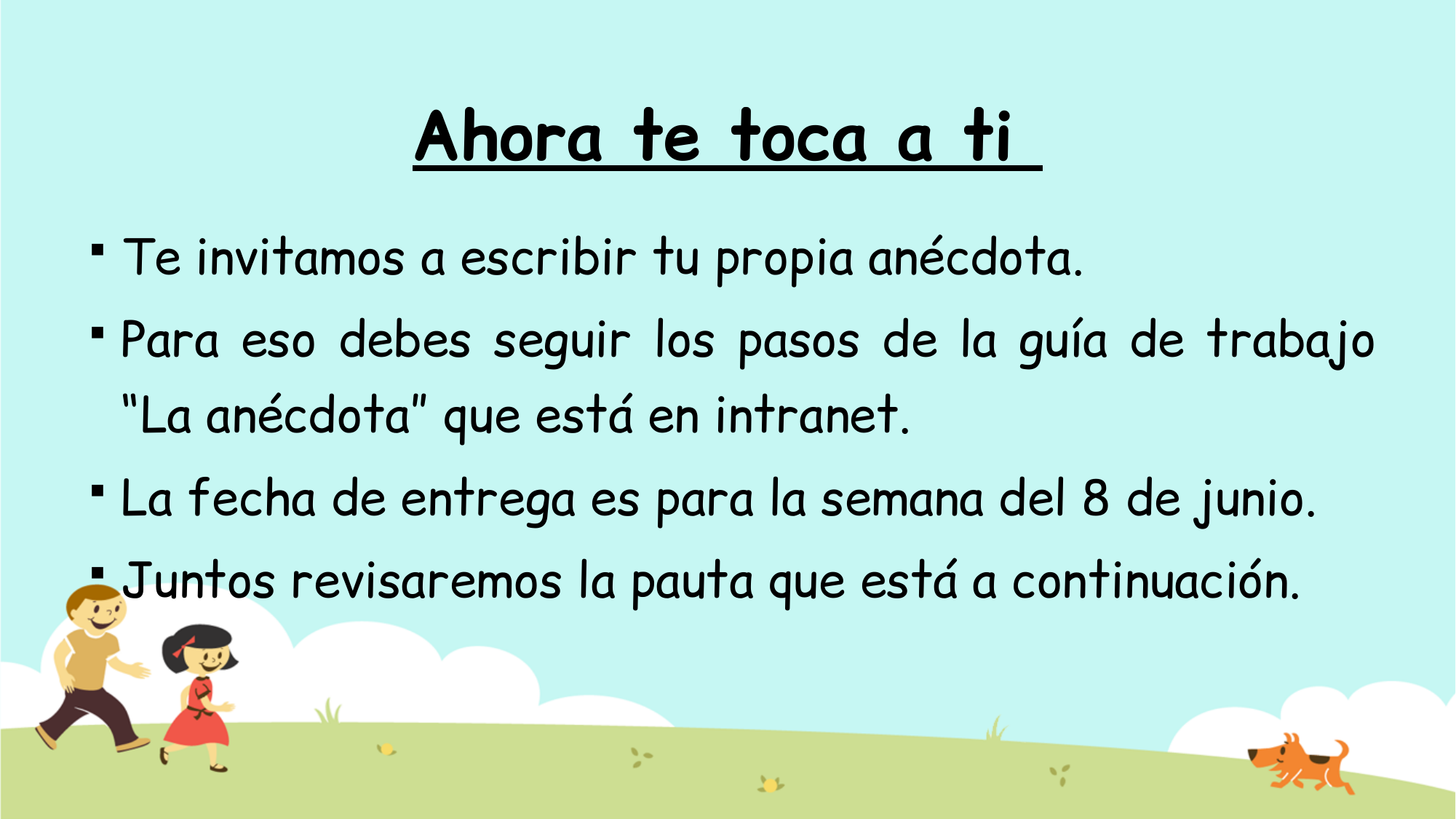

# Ahora te toca a ti
Te invitamos a escribir tu propia anécdota.
Para eso debes seguir los pasos de la guía de trabajo “La anécdota” que está en intranet.
La fecha de entrega es para la semana del 8 de junio.
Juntos revisaremos la pauta que está a continuación.